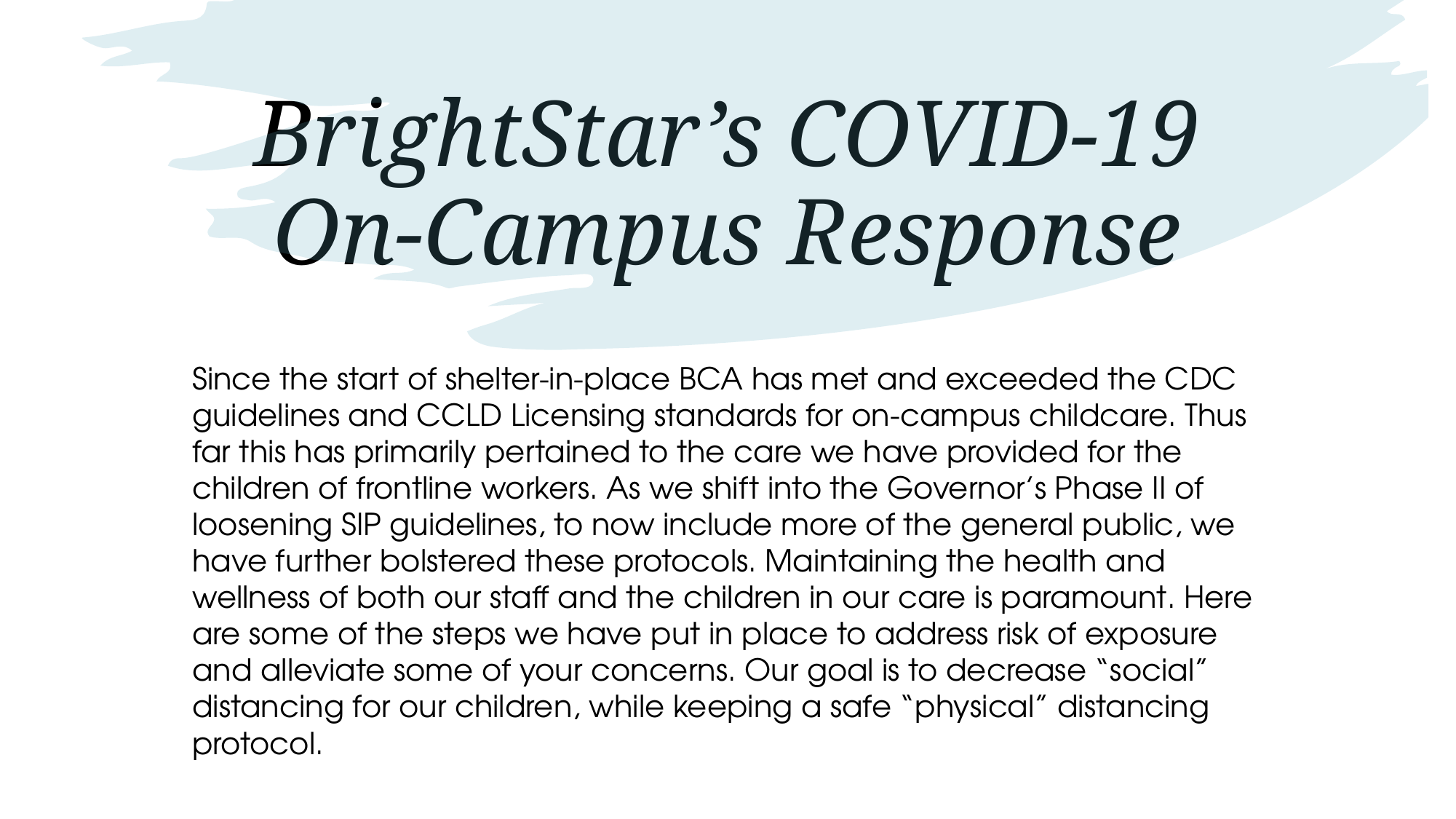

# BrightStar’s COVID-19 On-Campus Response
Since the start of shelter-in-place BCA has met and exceeded the CDC guidelines and CCLD Licensing standards for on-campus childcare. Thus far this has primarily pertained to the care we have provided for the children of frontline workers. As we shift into the Governor’s Phase II of loosening SIP guidelines, to now include more of the general public, we have further bolstered these protocols. Maintaining the health and wellness of both our staff and the children in our care is paramount. Here are some of the steps we have put in place to address risk of exposure and alleviate some of your concerns. Our goal is to decrease “social” distancing for our children, while keeping a safe “physical” distancing protocol.